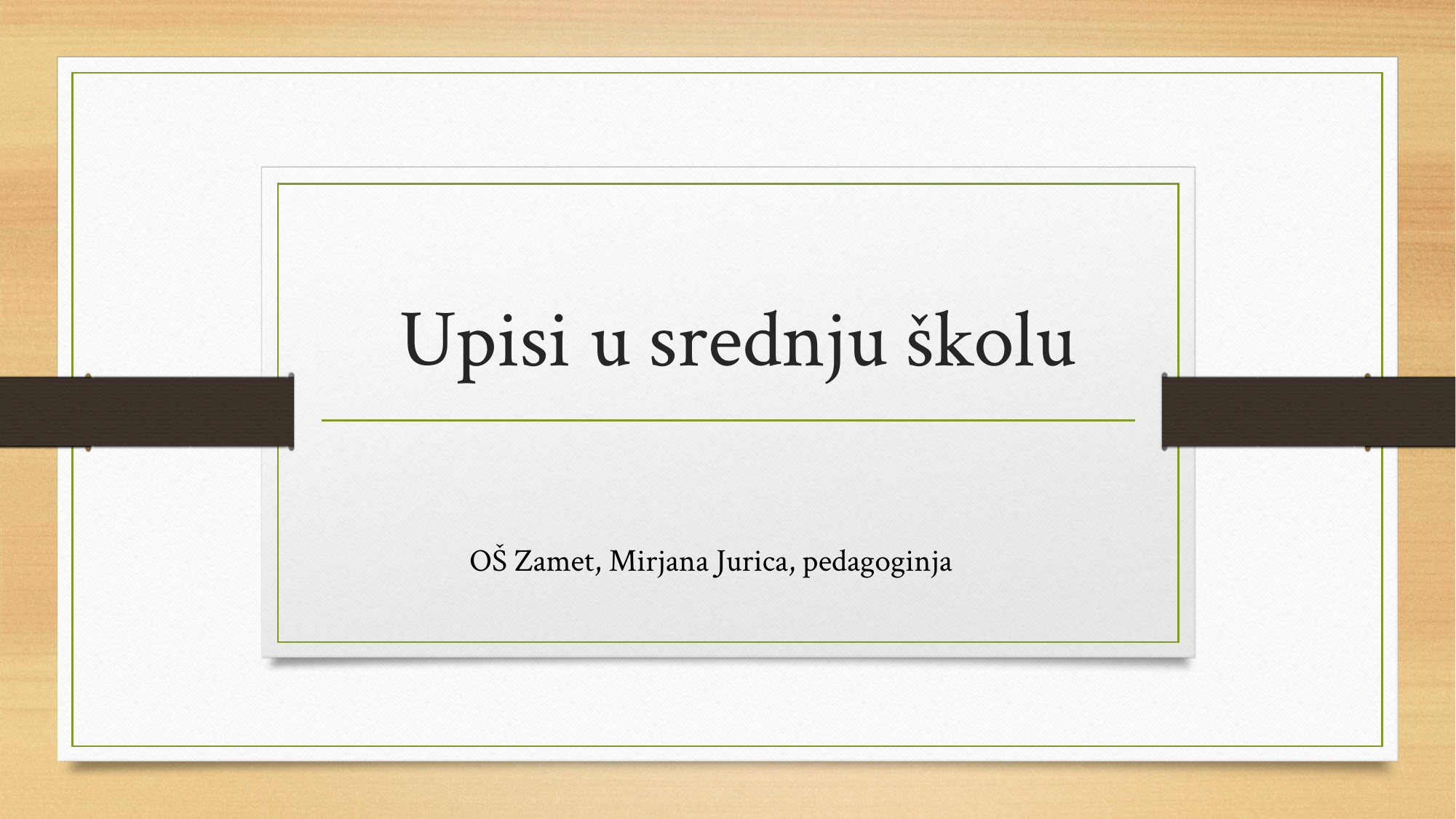

# Upisi u srednju školu
                             OŠ Zamet, Mirjana Jurica, pedagoginja